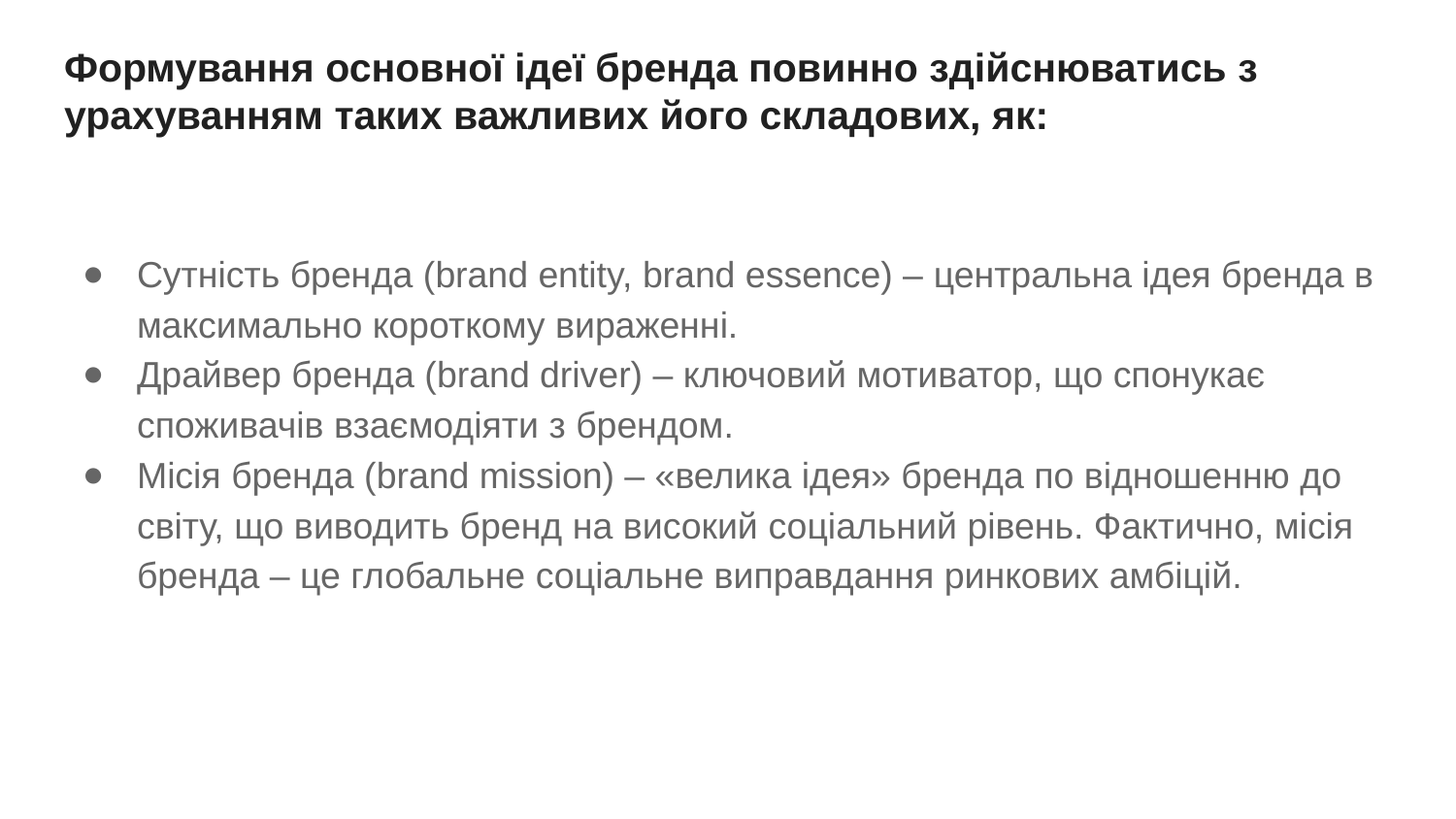

# Формування основної ідеї бренда повинно здійснюватись з урахуванням таких важливих його складових, як:
Сутність бренда (brand entity, brand essence) – центральна ідея бренда в максимально короткому вираженні.
Драйвер бренда (brand driver) – ключовий мотиватор, що спонукає споживачів взаємодіяти з брендом.
Місія бренда (brand mission) – «велика ідея» бренда по відношенню до світу, що виводить бренд на високий соціальний рівень. Фактично, місія бренда – це глобальне соціальне виправдання ринкових амбіцій.